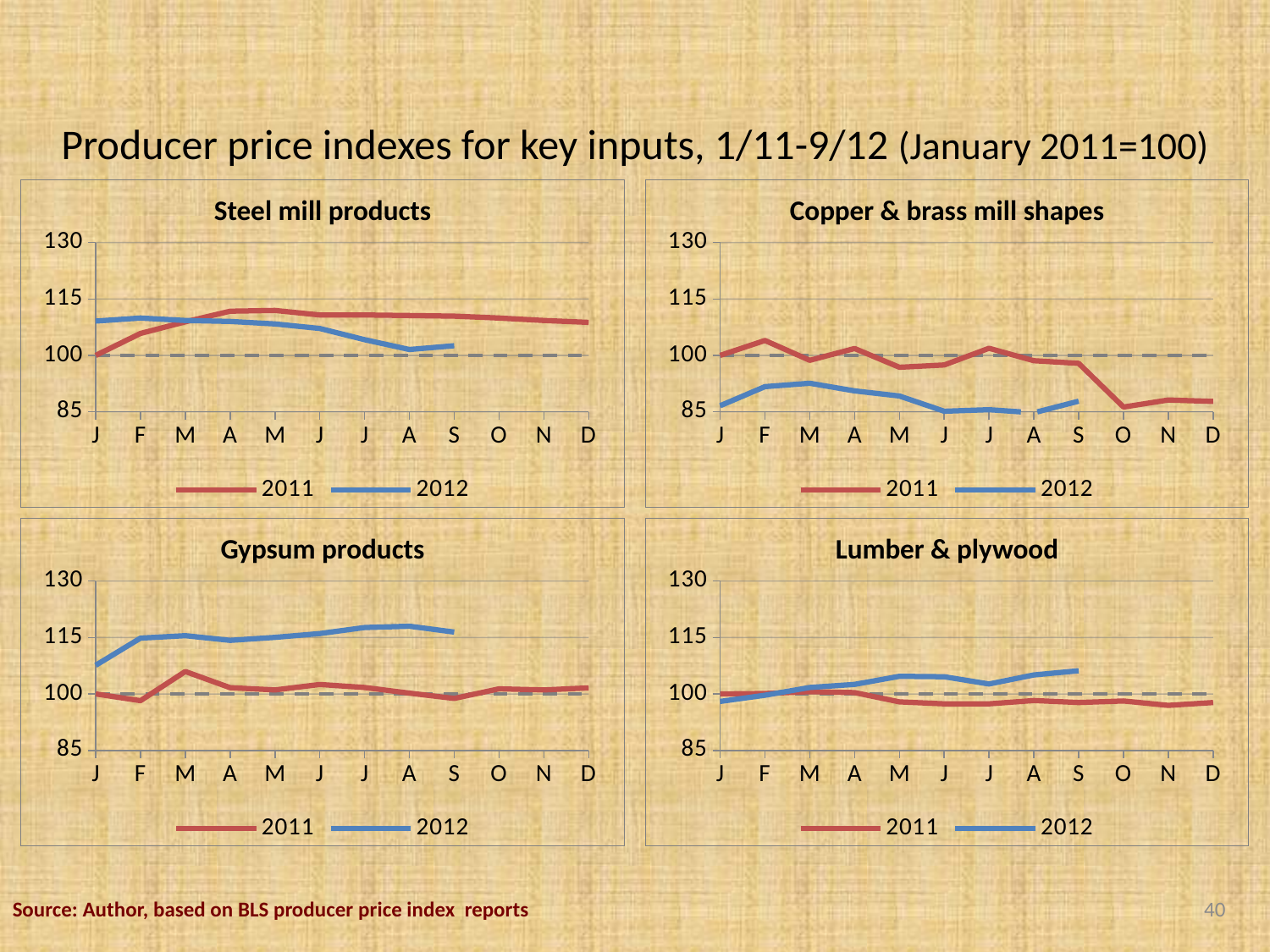

# Producer price indexes for key inputs, 1/11-9/12 (January 2011=100)

### Chart

| Category | Column1 | 2011 | 2012 |
|---|---|---|---|
| J | 100.0 | 100.0 | 109.13218970736631 |
| F | 100.0 | 105.85267406659939 | 109.9394550958628 |
| M | 100.0 | 108.9303733602422 | 109.28355196770939 |
| A | 100.0 | 111.75580221997981 | 109.03128153380422 |
| M | 100.0 | 111.95761856710395 | 108.37537840565085 |
| J | 100.0 | 110.74672048435924 | 107.16448032290616 |
| J | 100.0 | 110.74672048435924 | 104.18768920282544 |
| A | 100.0 | 110.59535822401614 | 101.56407669021192 |
| S | 100.0 | 110.44399596367309 | 102.5731584258325 |
| O | 100.0 | 109.9394550958628 | None |
| N | 100.0 | 109.28355196770939 | None |
| D | 100.0 | 108.77901109989908 | None |
Steel mill products

### Chart

| Category | Column1 | 2011 | 2012 |
|---|---|---|---|
| J | 100.0 | 100.0 | 86.62838392124691 |
| F | 100.0 | 103.97867104183756 | 91.69401148482363 |
| M | 100.0 | 98.68744872846594 | 92.5963904840033 |
| A | 100.0 | 101.82526661197703 | 90.56603773584905 |
| M | 100.0 | 96.8416735028712 | 89.21246923707957 |
| J | 100.0 | 97.45693191140276 | 85.17227235438881 |
| J | 100.0 | 101.88679245283016 | 85.58244462674321 |
| A | 100.0 | 98.5849056603774 | 84.76210008203445 |
| S | 100.0 | 97.88761279737489 | 87.83839212469233 |
| O | 100.0 | 86.27973748974568 | None |
| N | 100.0 | 88.14602132895816 | None |
| D | 100.0 | 87.77686628383921 | None |
Copper & brass mill shapes

### Chart

| Category | Column1 | 2011 | 2012 |
|---|---|---|---|
| J | 100.0 | 100.0 | 107.61904761904762 |
| F | 100.0 | 98.1954887218045 | 114.83709273182957 |
| M | 100.0 | 105.96491228070177 | 115.48872180451127 |
| A | 100.0 | 101.65413533834587 | 114.23558897243106 |
| M | 100.0 | 101.05263157894737 | 115.03759398496243 |
| J | 100.0 | 102.50626566416044 | 116.04010025062657 |
| J | 100.0 | 101.70426065162908 | 117.64411027568921 |
| A | 100.0 | 100.20050125313284 | 117.9949874686717 |
| S | 100.0 | 98.79699248120302 | 116.44110275689223 |
| O | 100.0 | 101.3533834586466 | None |
| N | 100.0 | 101.05263157894737 | None |
| D | 100.0 | 101.60401002506266 | None |
Gypsum products

### Chart

| Category | Column1 | 2011 | 2012 |
|---|---|---|---|
| J | 100.0 | 100.0 | 98.00469483568075 |
| F | 100.0 | 100.11737089201876 | 99.64788732394365 |
| M | 100.0 | 100.5868544600939 | 101.7018779342723 |
| A | 100.0 | 100.3521126760563 | 102.52347417840373 |
| M | 100.0 | 97.88732394366197 | 104.69483568075117 |
| J | 100.0 | 97.35915492957747 | 104.57746478873239 |
| J | 100.0 | 97.35915492957747 | 102.64084507042251 |
| A | 100.0 | 98.23943661971833 | 105.04694835680749 |
| S | 100.0 | 97.71126760563381 | 106.16197183098589 |
| O | 100.0 | 98.12206572769949 | None |
| N | 100.0 | 96.94835680751171 | None |
| D | 100.0 | 97.71126760563381 | None |
Lumber & plywood

Source: Author, based on BLS producer price index  reports
40